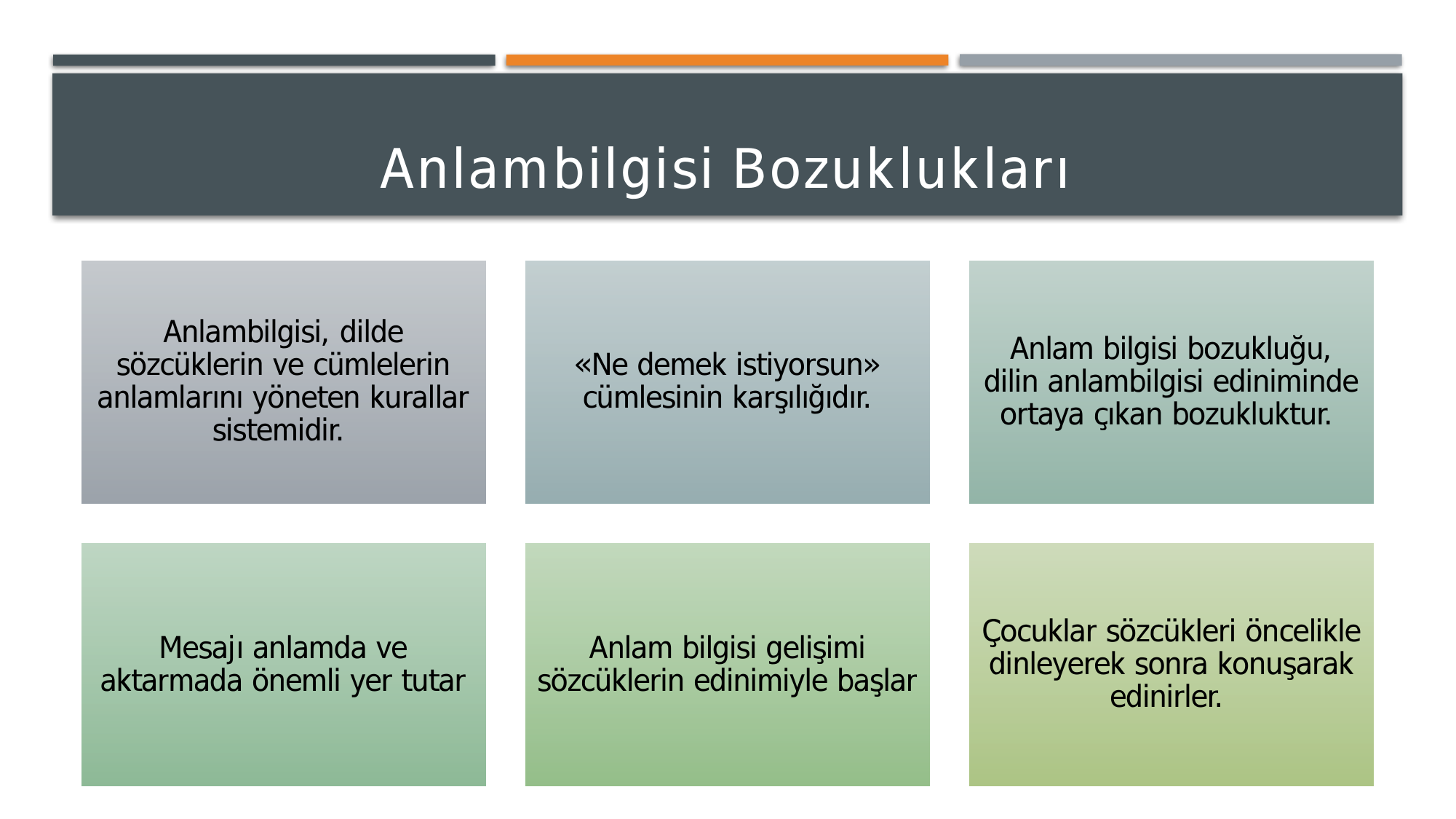

# Anlambilgisi Bozuklukları
Anlambilgisi, dilde sözcüklerin ve cümlelerin anlamlarını yöneten kurallar sistemidir.
«Ne demek istiyorsun» cümlesinin karşılığıdır.
Anlam bilgisi bozukluğu, dilin anlambilgisi ediniminde ortaya çıkan bozukluktur.
Mesajı anlamda ve aktarmada önemli yer tutar
Anlam bilgisi gelişimi sözcüklerin edinimiyle başlar
Çocuklar sözcükleri öncelikle dinleyerek sonra konuşarak edinirler.